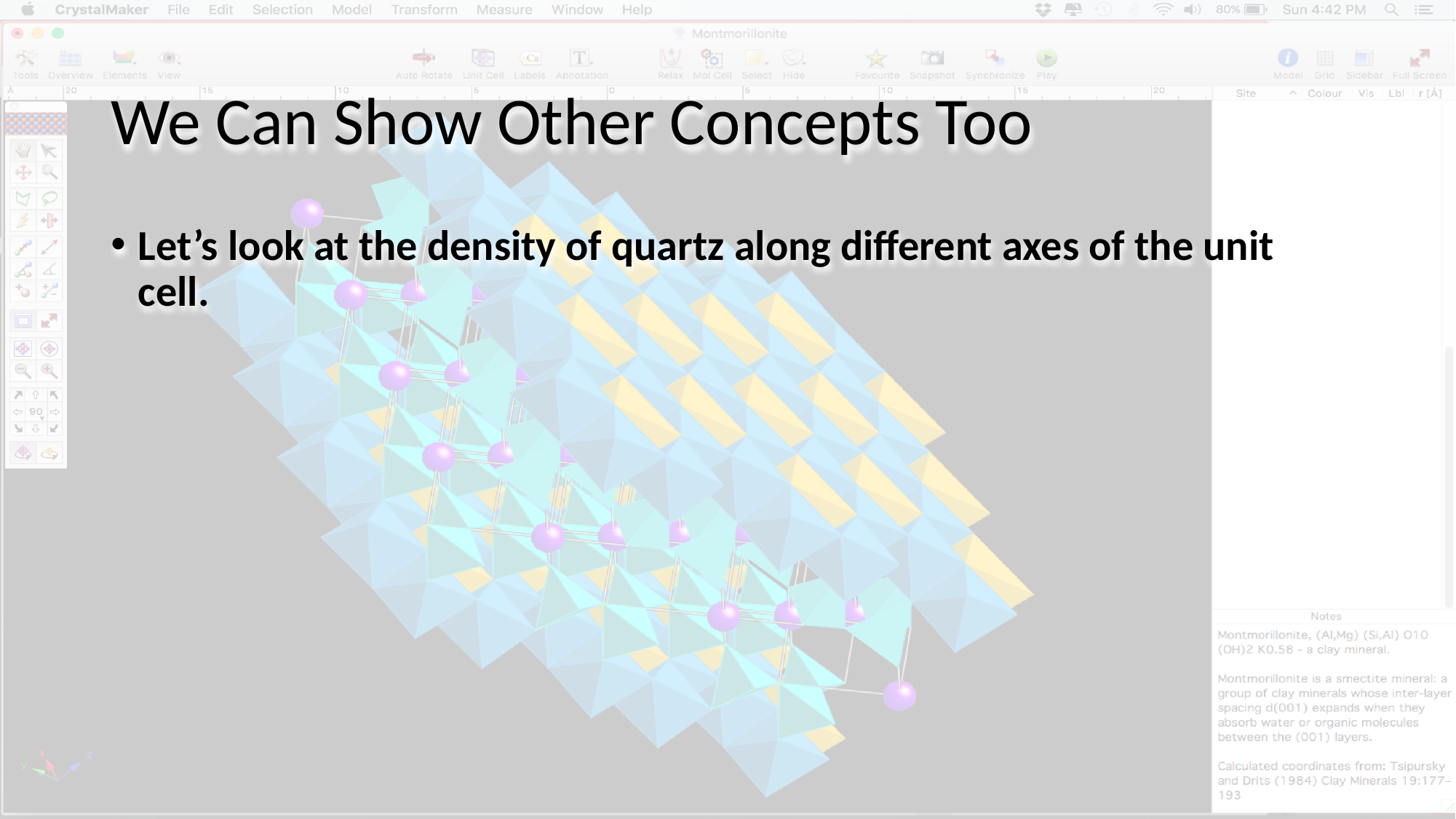

# We Can Show Other Concepts Too
Let’s look at the density of quartz along different axes of the unit cell.